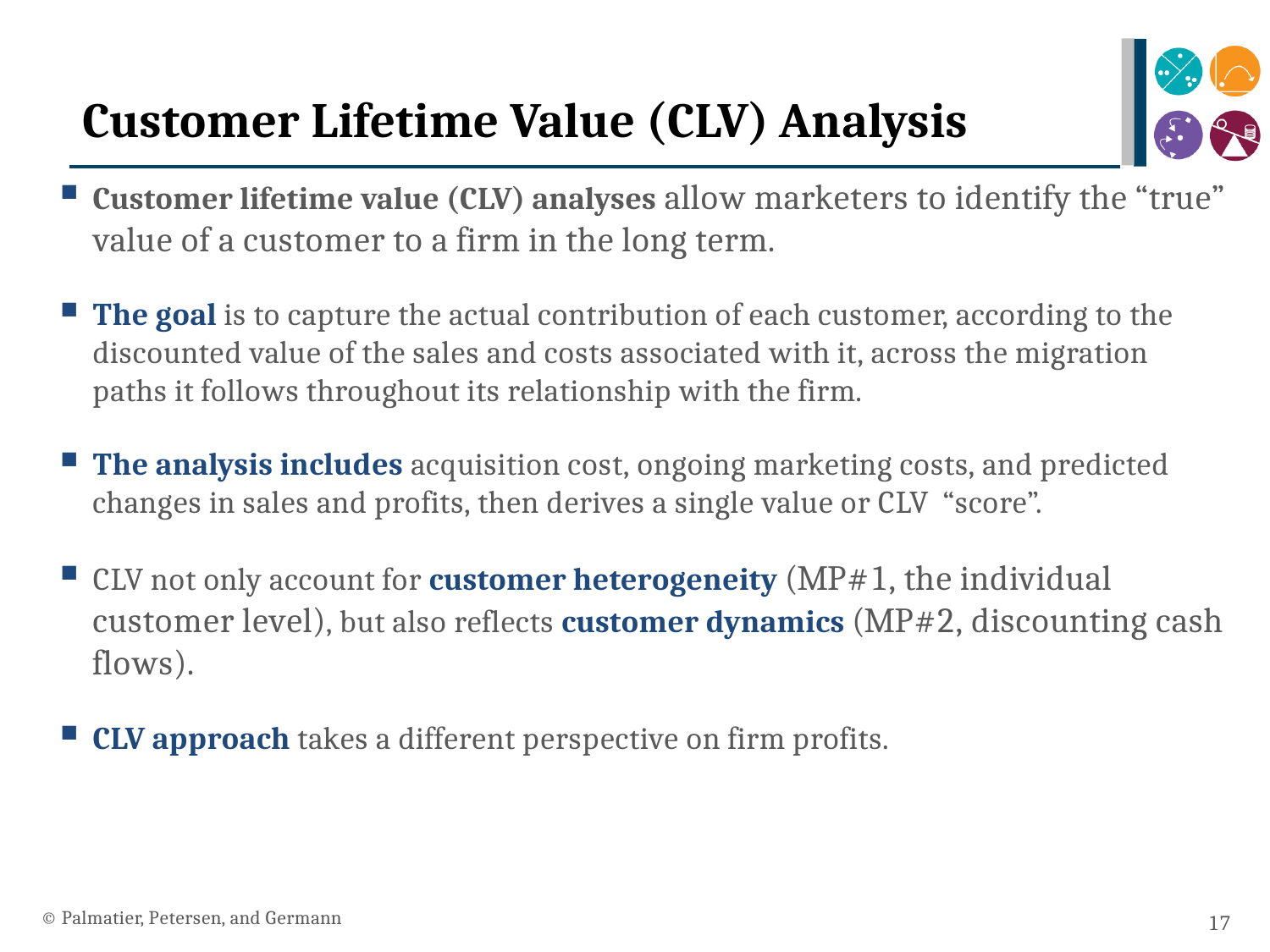

# Customer Lifetime Value (CLV) Analysis
Customer lifetime value (CLV) analyses allow marketers to identify the “true” value of a customer to a firm in the long term.
The goal is to capture the actual contribution of each customer, according to the discounted value of the sales and costs associated with it, across the migration paths it follows throughout its relationship with the firm.
The analysis includes acquisition cost, ongoing marketing costs, and predicted changes in sales and profits, then derives a single value or CLV  “score”.
CLV not only account for customer heterogeneity (MP#1, the individual customer level), but also reflects customer dynamics (MP#2, discounting cash flows).
CLV approach takes a different perspective on firm profits.
© Palmatier, Petersen, and Germann
17